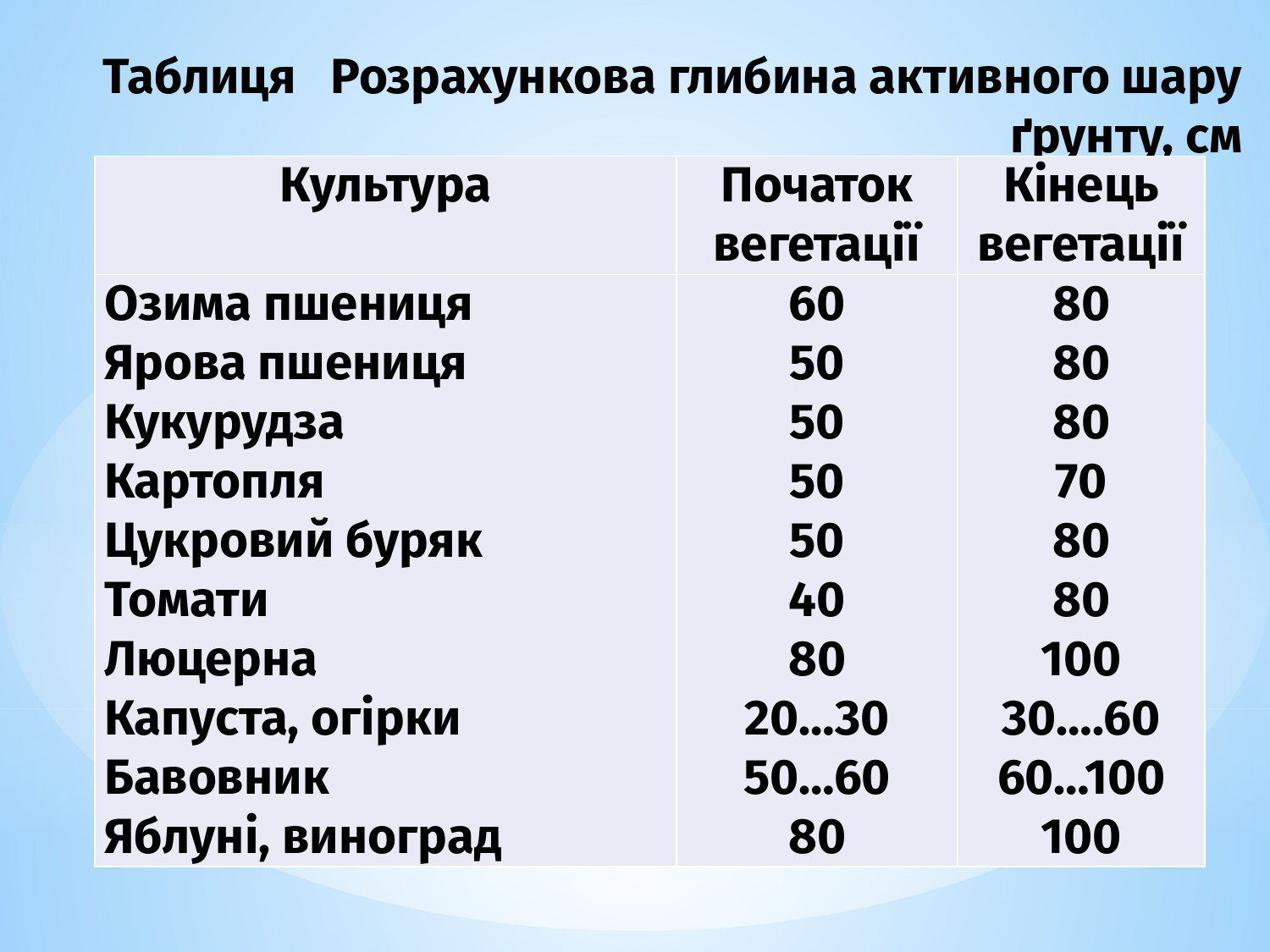

# Таблиця   Розрахункова глибина активного шару ґрунту, см
| Культура | Початок вегетації | Кінець вегетації |
| --- | --- | --- |
| Озима пшениця Ярова пшениця Кукурудза Картопля Цукровий буряк Томати Люцерна Капуста, огірки Бавовник Яблуні, виноград | 60 50 50 50 50 40 80 20…30 50…60 80 | 80 80 80 70 80 80 100 30….60 60…100 100 |